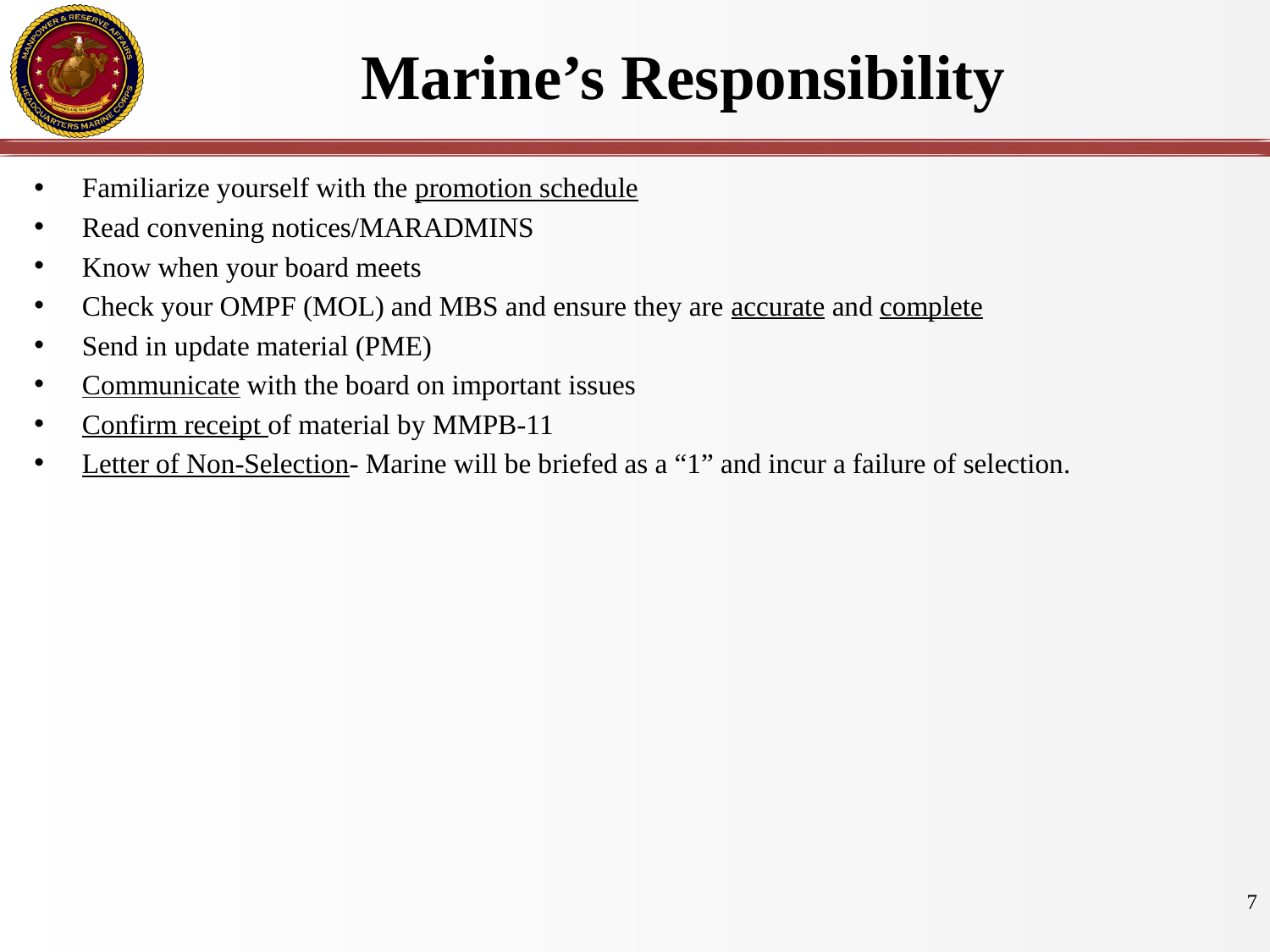

# Marine’s Responsibility
Familiarize yourself with the promotion schedule
Read convening notices/MARADMINS
Know when your board meets
Check your OMPF (MOL) and MBS and ensure they are accurate and complete
Send in update material (PME)
Communicate with the board on important issues
Confirm receipt of material by MMPB-11
Letter of Non-Selection- Marine will be briefed as a “1” and incur a failure of selection.

7